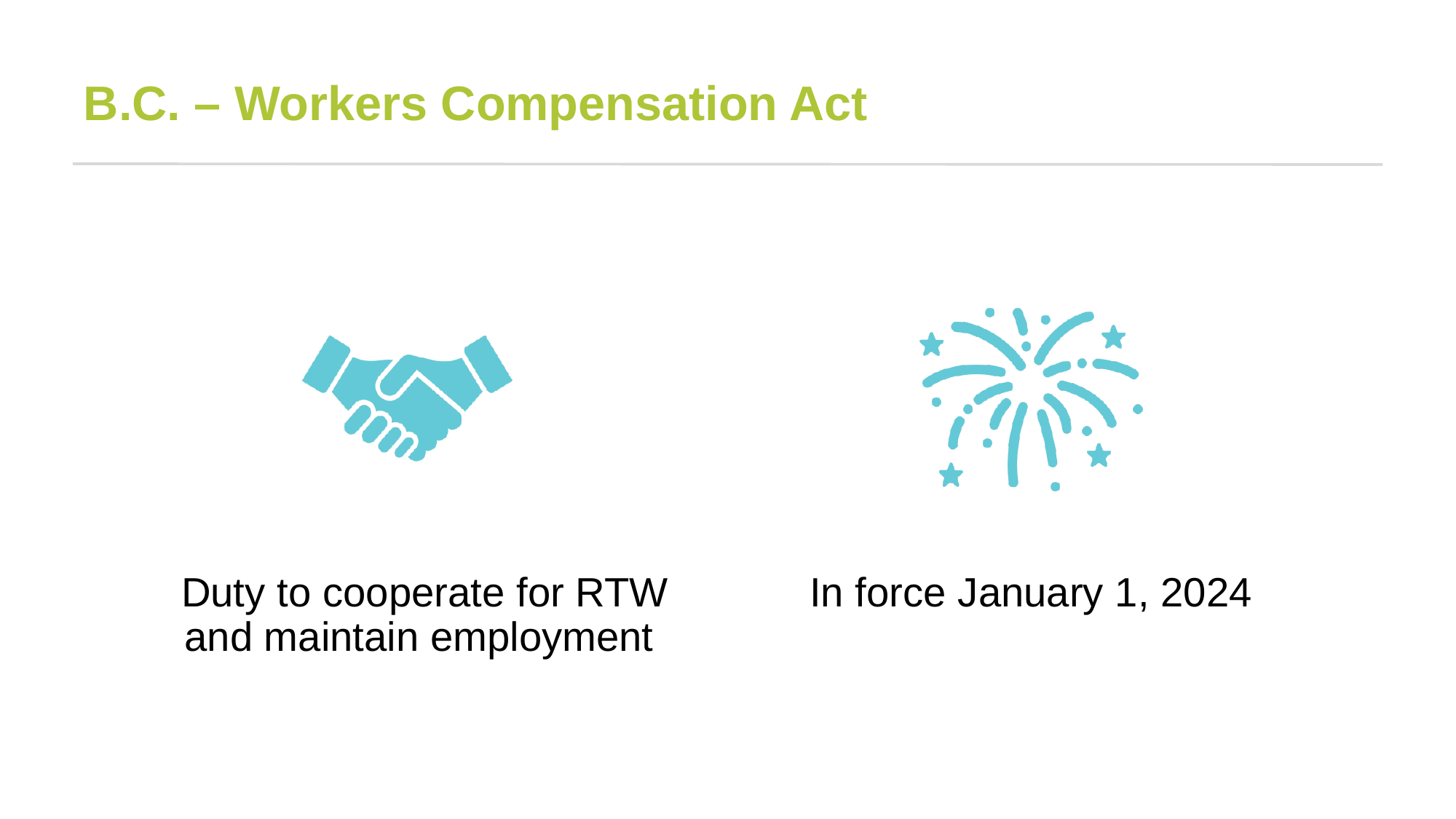

# B.C. – Workers Compensation Act
Duty to cooperate for RTW and maintain employment
In force January 1, 2024